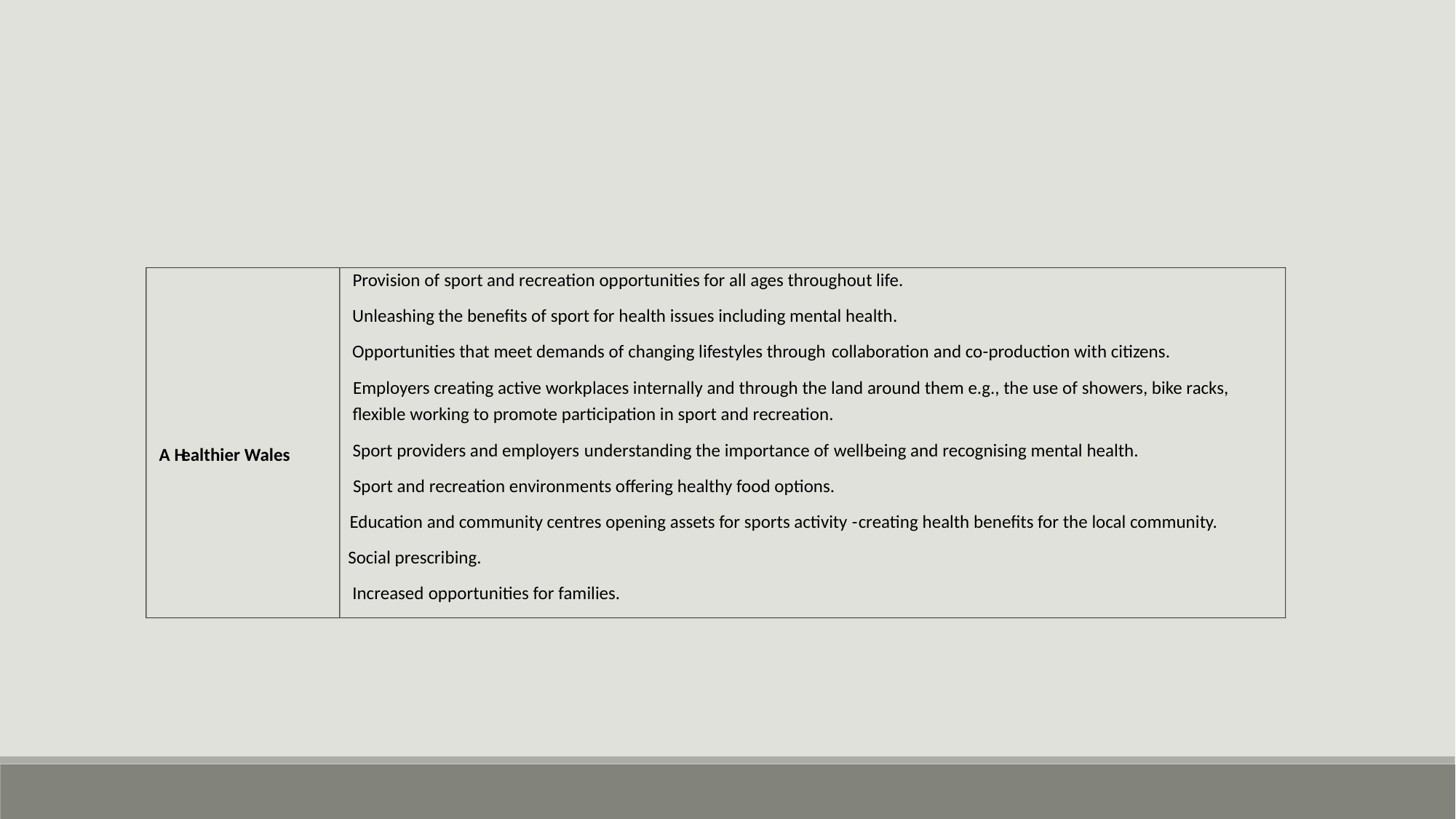

Provision of

sport and recreation opportunities for all ages throughout life.

Unleashing

the benefits of sport for health issues including mental health.

Opportunities that meet demands of changing lifestyles through
collaboration

and co
-
production with citizens.

Employers creating active workplaces internally and through the land around them e.g., the use of showers, bike racks,
flexible working to promote participation in sport and recreation.

Sport providers and employers
under
standing the importance of

well
-
being and recognising mental health.

A H
ealthier Wales

Sport and recreation environments offering healthy food options.

Education and community centres opening assets for sports activity
-
creating health benefits for the local community.

Social
l prescribing.

Increased

opportunities for families.